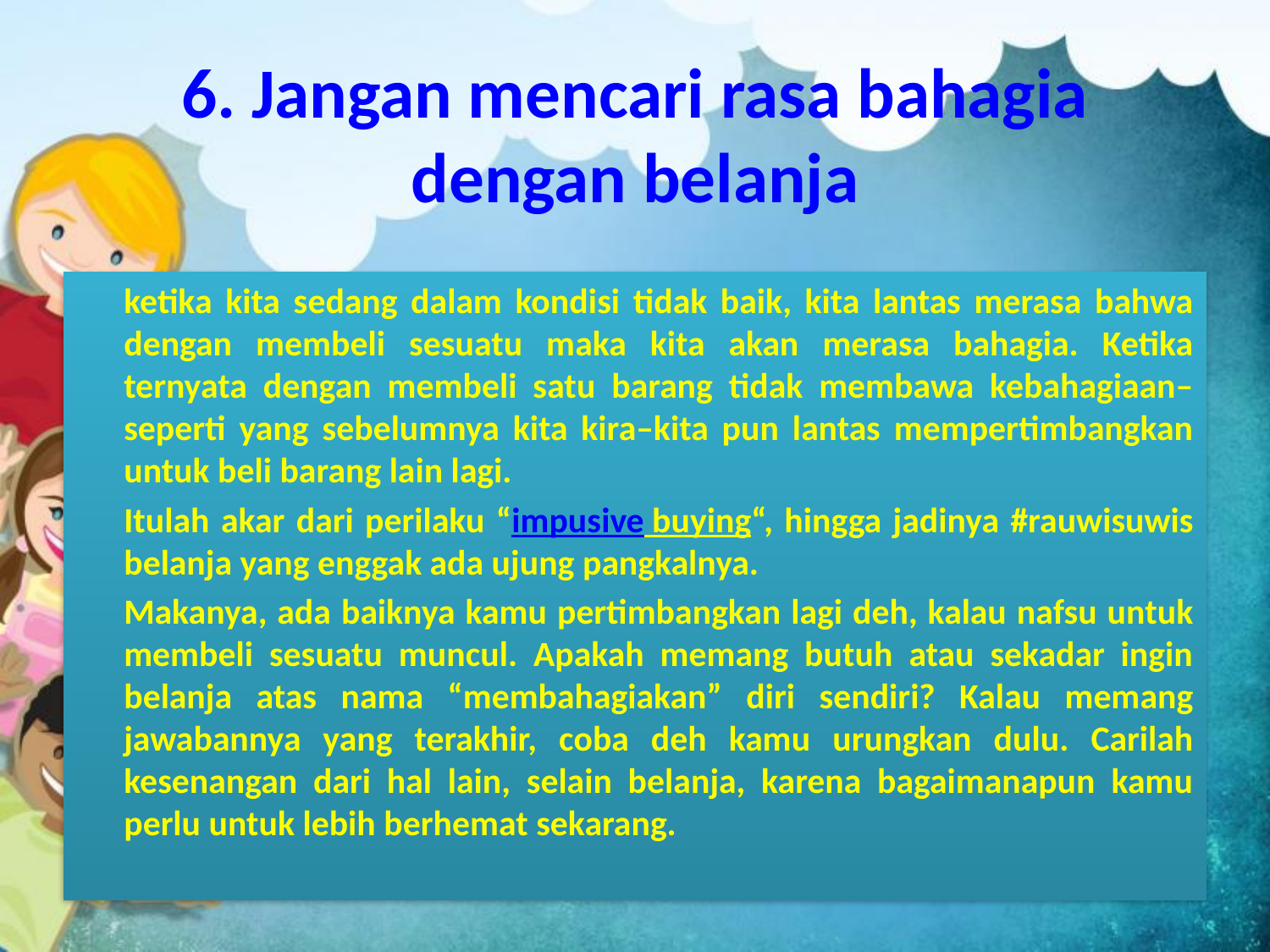

# 6. Jangan mencari rasa bahagia dengan belanja
	ketika kita sedang dalam kondisi tidak baik, kita lantas merasa bahwa dengan membeli sesuatu maka kita akan merasa bahagia. Ketika ternyata dengan membeli satu barang tidak membawa kebahagiaan–seperti yang sebelumnya kita kira–kita pun lantas mempertimbangkan untuk beli barang lain lagi.
	Itulah akar dari perilaku “impusive buying“, hingga jadinya #rauwisuwis belanja yang enggak ada ujung pangkalnya.
	Makanya, ada baiknya kamu pertimbangkan lagi deh, kalau nafsu untuk membeli sesuatu muncul. Apakah memang butuh atau sekadar ingin belanja atas nama “membahagiakan” diri sendiri? Kalau memang jawabannya yang terakhir, coba deh kamu urungkan dulu. Carilah kesenangan dari hal lain, selain belanja, karena bagaimanapun kamu perlu untuk lebih berhemat sekarang.